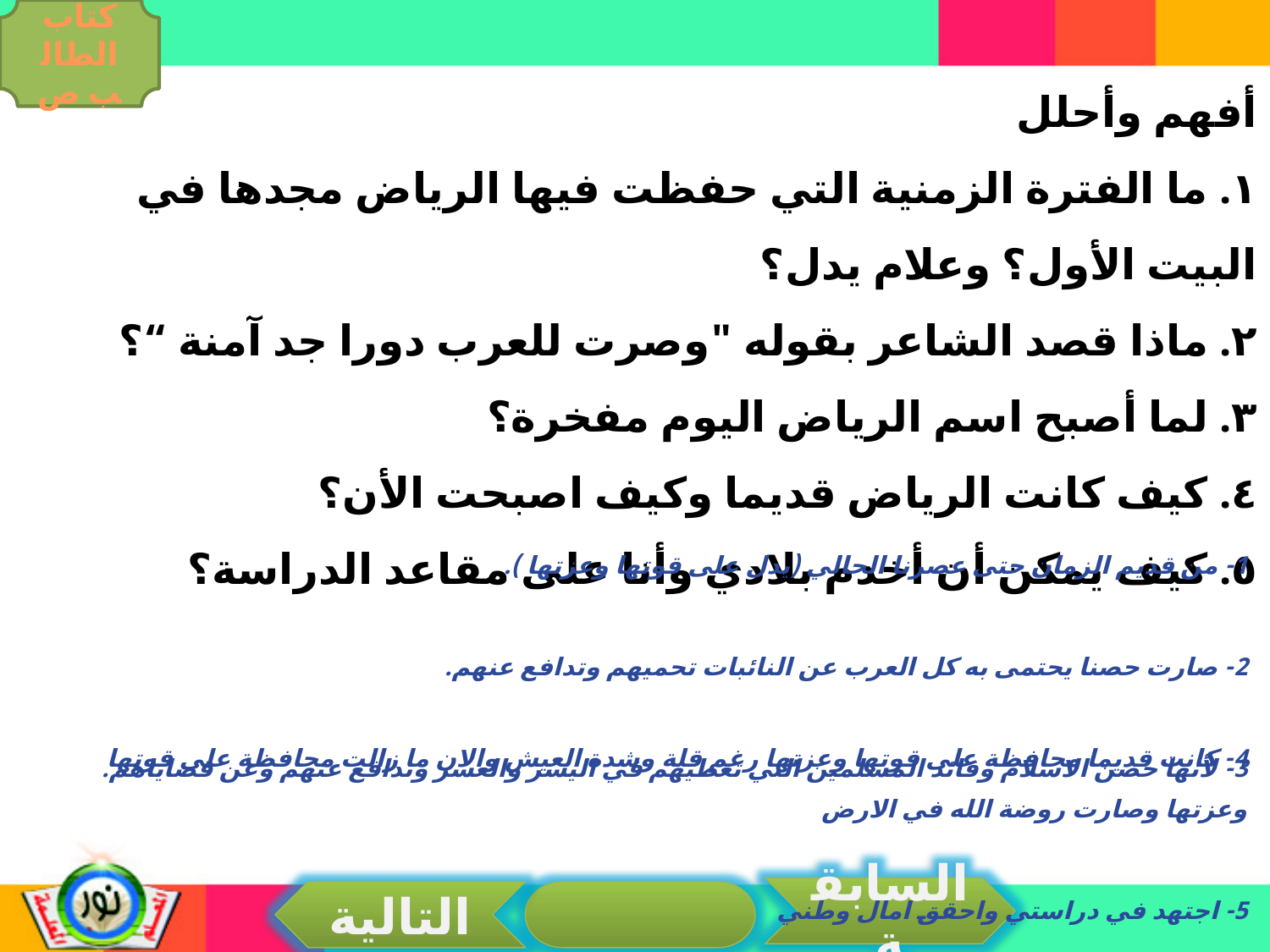

كتاب الطالب ص
أفهم وأحلل
١. ما الفترة الزمنية التي حفظت فيها الرياض مجدها في البيت الأول؟ وعلام يدل؟
٢. ماذا قصد الشاعر بقوله "وصرت للعرب دورا جد آمنة “؟
٣. لما أصبح اسم الرياض اليوم مفخرة؟
٤. كيف كانت الرياض قديما وكيف اصبحت الأن؟
٥. كيف يمكن أن أخدم بلادي وأنا على مقاعد الدراسة؟

1- من قديم الزمان حتى عصرنا الحالي (يدل على قوتها وعزتها ).

2- صارت حصنا يحتمى به كل العرب عن النائبات تحميهم وتدافع عنهم.

3- لأنها حصن الاسلام وقائد المسلمين التي تعطيهم في اليسر والعسر وتدافع عنهم وعن قضاياهم.
4- كانت قديما محافظة على قوتها وعزتها رغم قلة وشدة العيش والان ما زالت محافظة على قوتها وعزتها وصارت روضة الله في الارض

5- اجتهد في دراستي واحقق امال وطني

السابقة

التالية